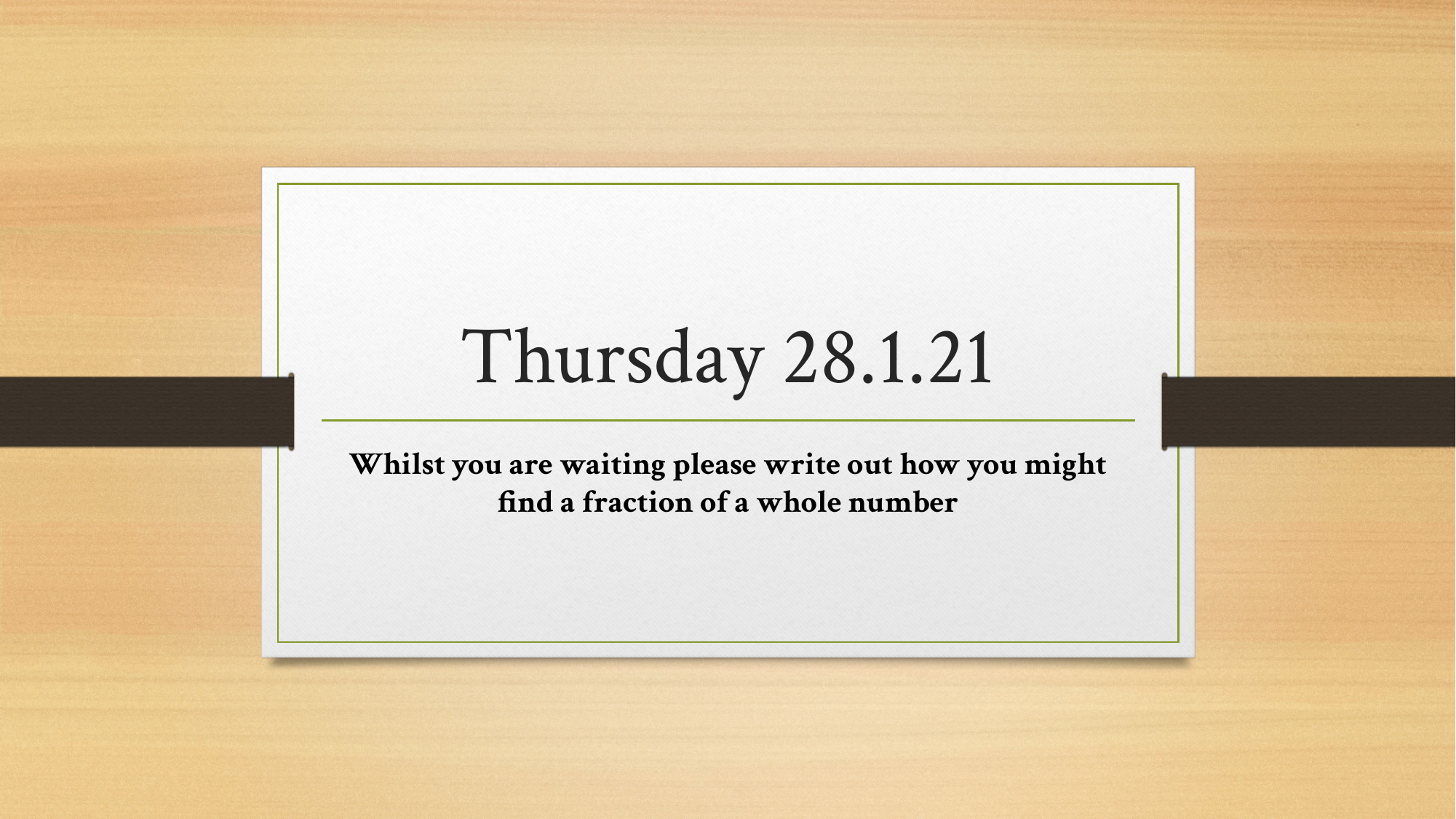

# Thursday 28.1.21
Whilst you are waiting please write out how you might find a fraction of a whole number